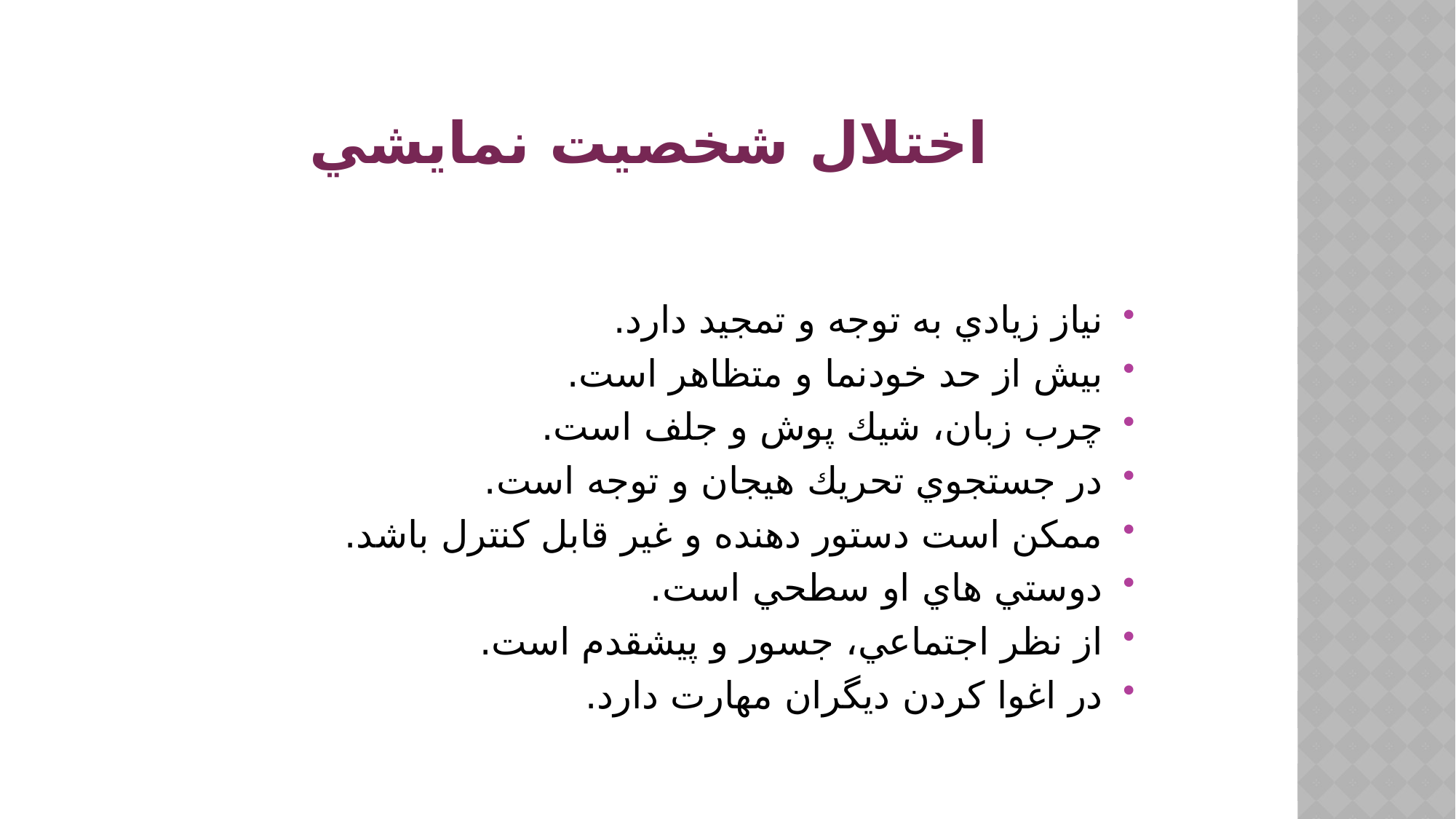

# اختلال شخصيت نمايشي
نياز زيادي به توجه و تمجيد دارد.
بيش از حد خودنما و متظاهر است.
چرب زبان، شيك پوش و جلف است.
در جستجوي تحريك هيجان و توجه است.
ممكن است دستور دهنده و غير قابل كنترل باشد.
دوستي هاي او سطحي است.
از نظر اجتماعي، جسور و پيشقدم است.
در اغوا كردن ديگران مهارت دارد.